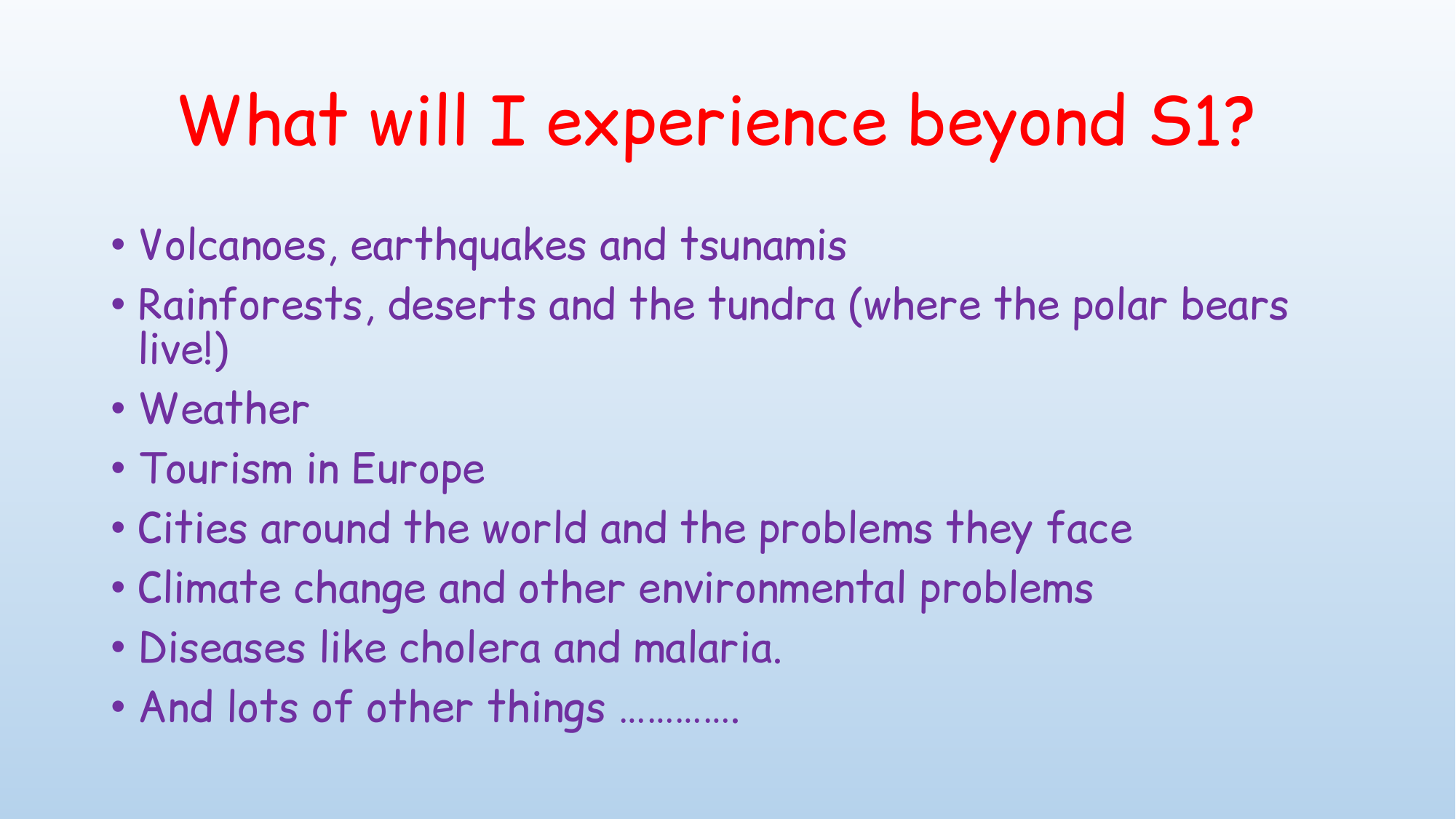

# What will I experience beyond S1?
Volcanoes, earthquakes and tsunamis
Rainforests, deserts and the tundra (where the polar bears live!)
Weather
Tourism in Europe
Cities around the world and the problems they face
Climate change and other environmental problems
Diseases like cholera and malaria.
And lots of other things ………….